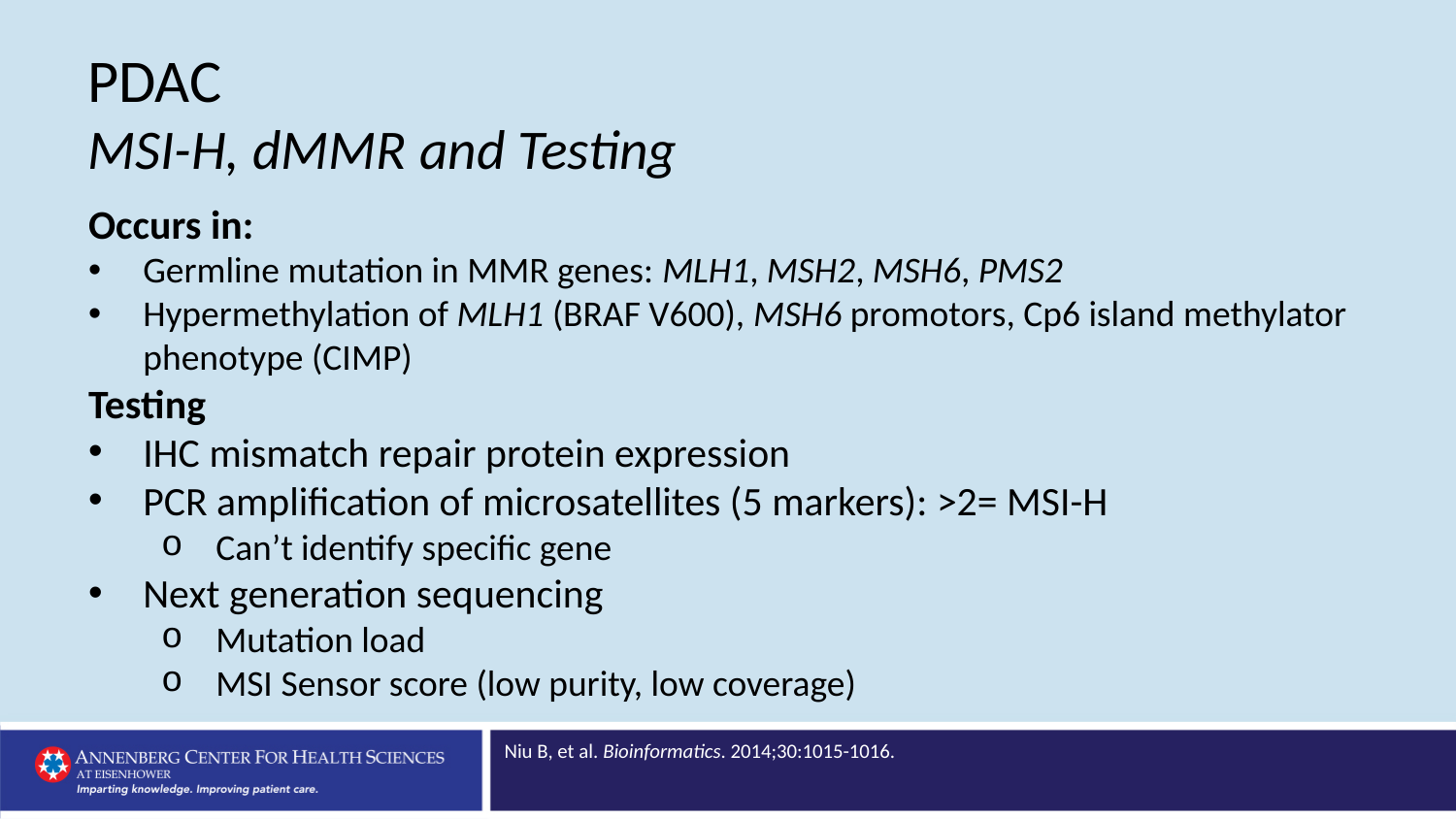

PDAC
MSI-H, dMMR and Testing
Occurs in:
Germline mutation in MMR genes: MLH1, MSH2, MSH6, PMS2
Hypermethylation of MLH1 (BRAF V600), MSH6 promotors, Cp6 island methylator phenotype (CIMP)
Testing
IHC mismatch repair protein expression
PCR amplification of microsatellites (5 markers): >2= MSI-H
Can’t identify specific gene
Next generation sequencing
Mutation load
MSI Sensor score (low purity, low coverage)
Niu B, et al. Bioinformatics. 2014;30:1015-1016.